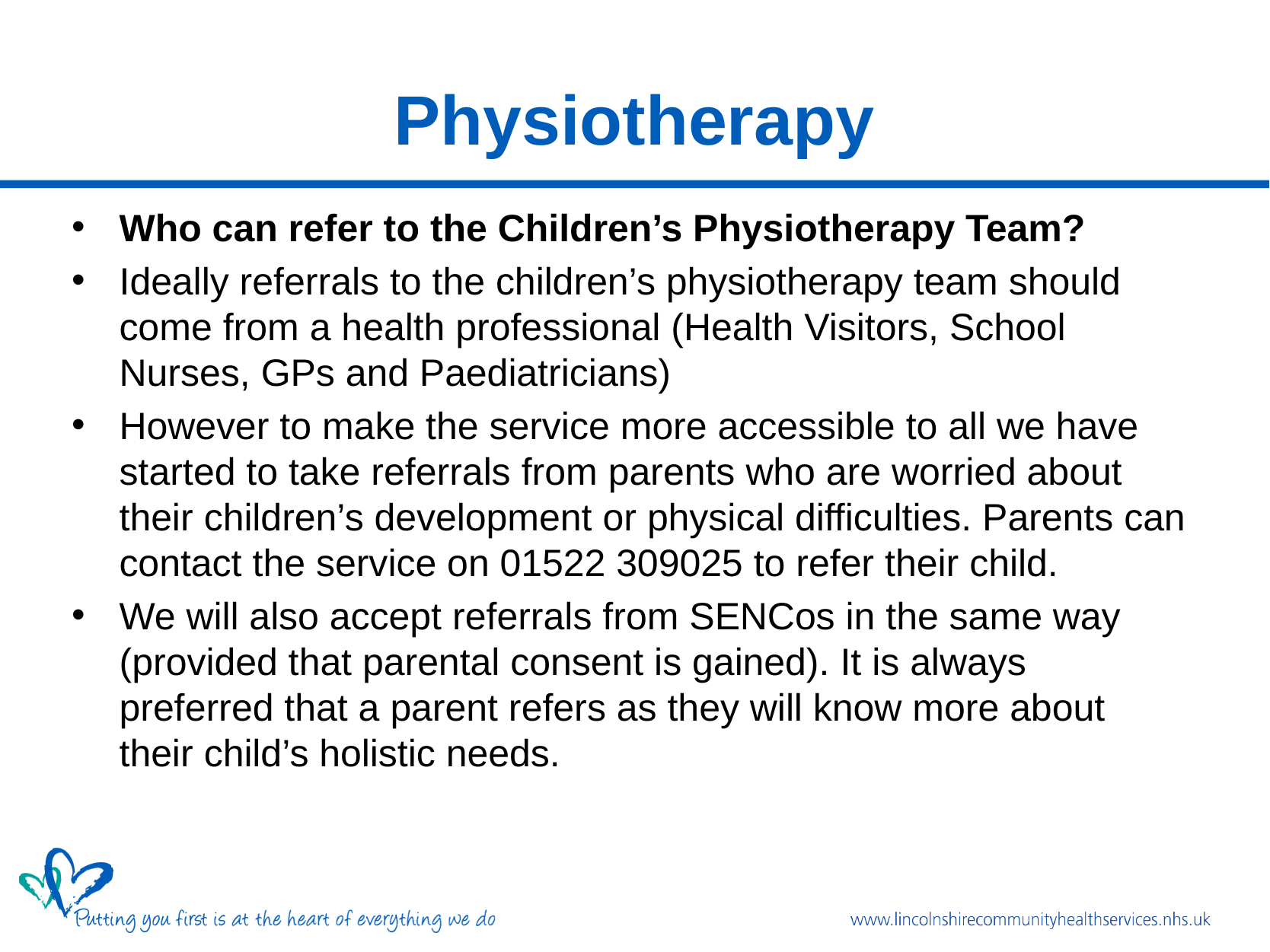

# Physiotherapy
Who can refer to the Children’s Physiotherapy Team?
Ideally referrals to the children’s physiotherapy team should come from a health professional (Health Visitors, School Nurses, GPs and Paediatricians)
However to make the service more accessible to all we have started to take referrals from parents who are worried about their children’s development or physical difficulties. Parents can contact the service on 01522 309025 to refer their child.
We will also accept referrals from SENCos in the same way (provided that parental consent is gained). It is always preferred that a parent refers as they will know more about their child’s holistic needs.